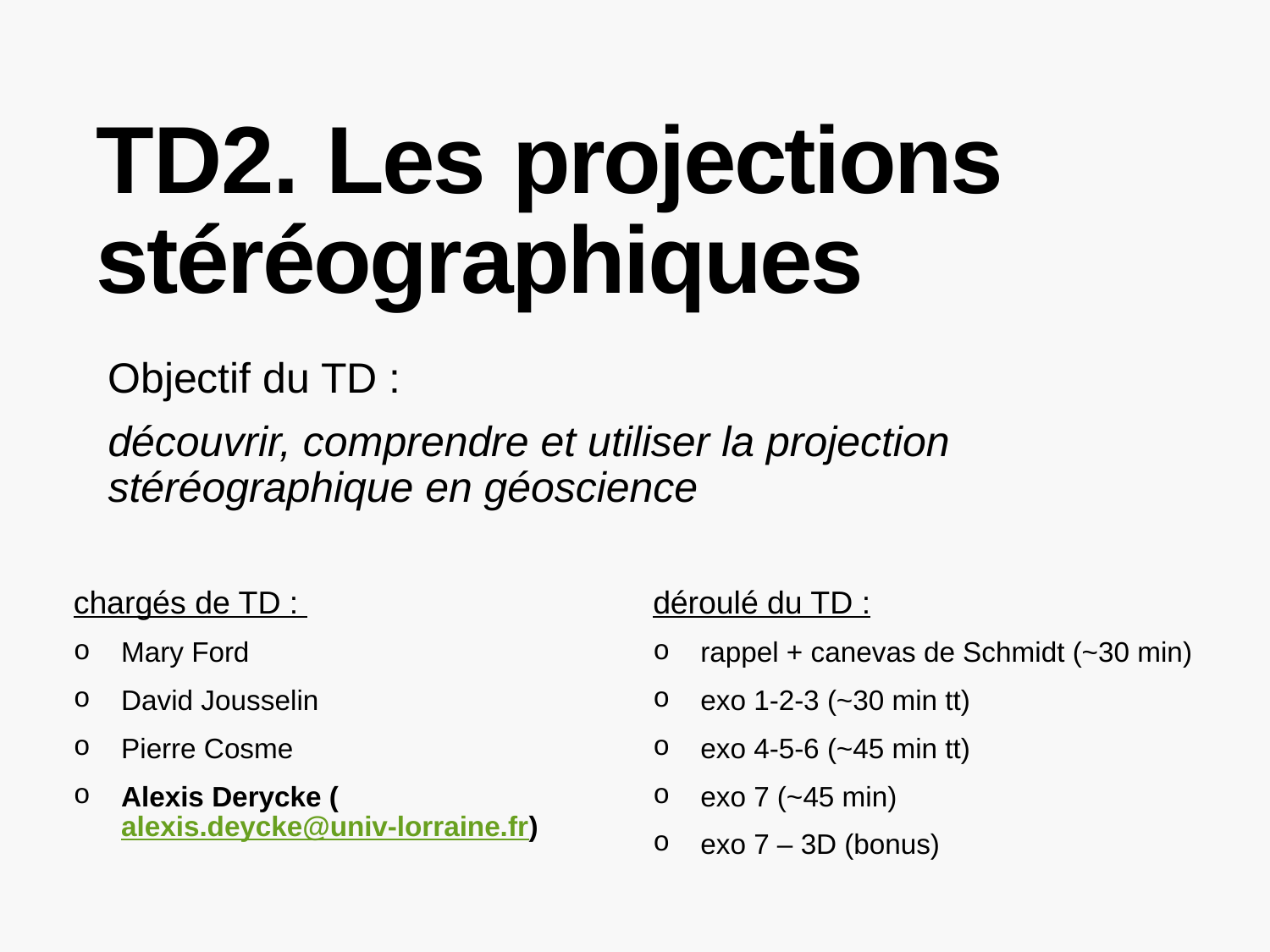

# TD2. Les projections  stéréographiques
Objectif du TD :
découvrir, comprendre et utiliser la projection stéréographique en géoscience
chargés de TD :
Mary Ford
David Jousselin
Pierre Cosme
Alexis Derycke (alexis.deycke@univ-lorraine.fr)

déroulé du TD :
rappel + canevas de Schmidt (~30 min)
exo 1-2-3 (~30 min tt)
exo 4-5-6 (~45 min tt)
exo 7 (~45 min)
exo 7 – 3D (bonus)